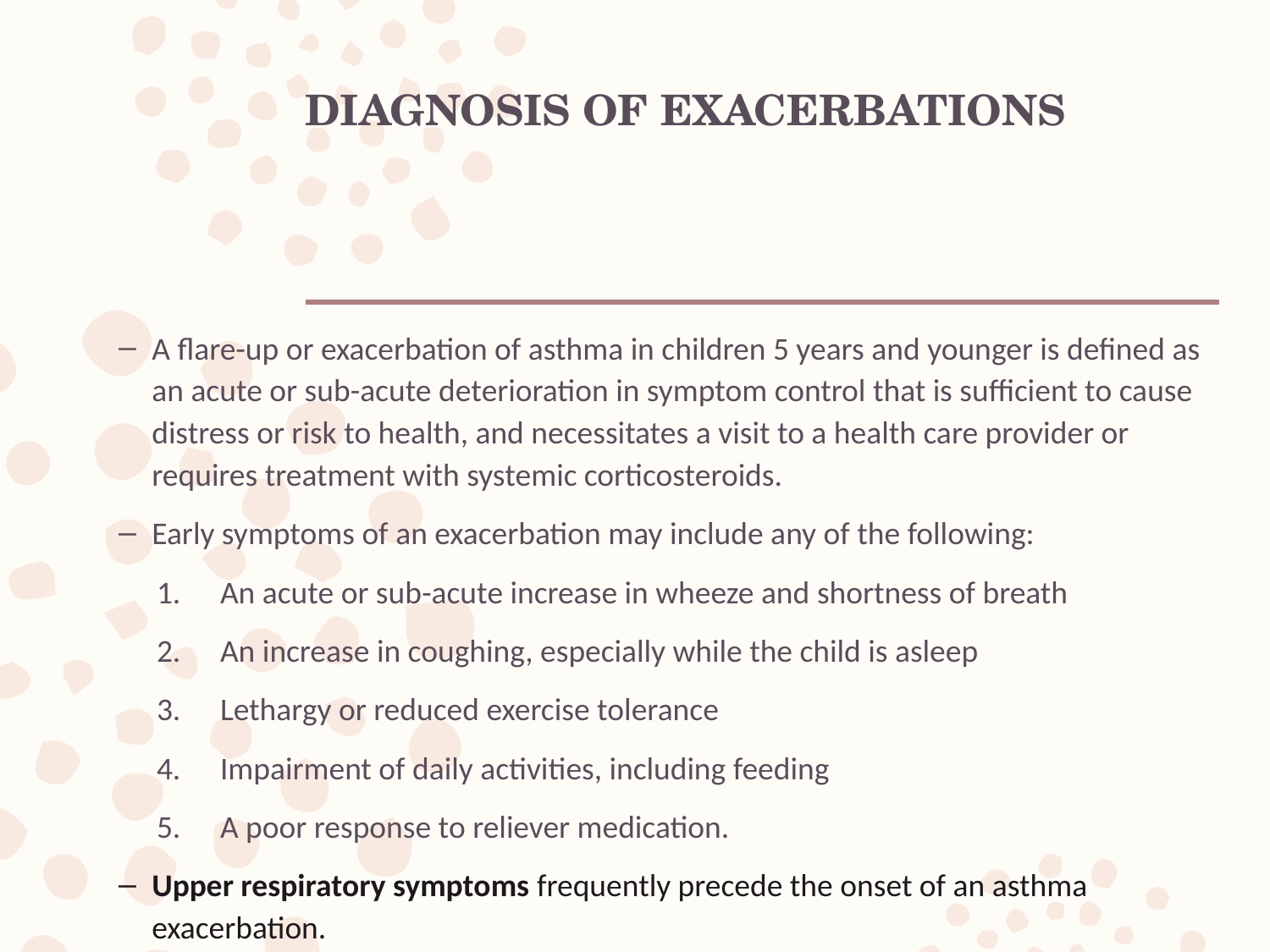

# DIAGNOSIS OF EXACERBATIONS
A flare-up or exacerbation of asthma in children 5 years and younger is defined as an acute or sub-acute deterioration in symptom control that is sufficient to cause distress or risk to health, and necessitates a visit to a health care provider or requires treatment with systemic corticosteroids.
Early symptoms of an exacerbation may include any of the following:
An acute or sub-acute increase in wheeze and shortness of breath
An increase in coughing, especially while the child is asleep
Lethargy or reduced exercise tolerance
Impairment of daily activities, including feeding
A poor response to reliever medication.
Upper respiratory symptoms frequently precede the onset of an asthma exacerbation.